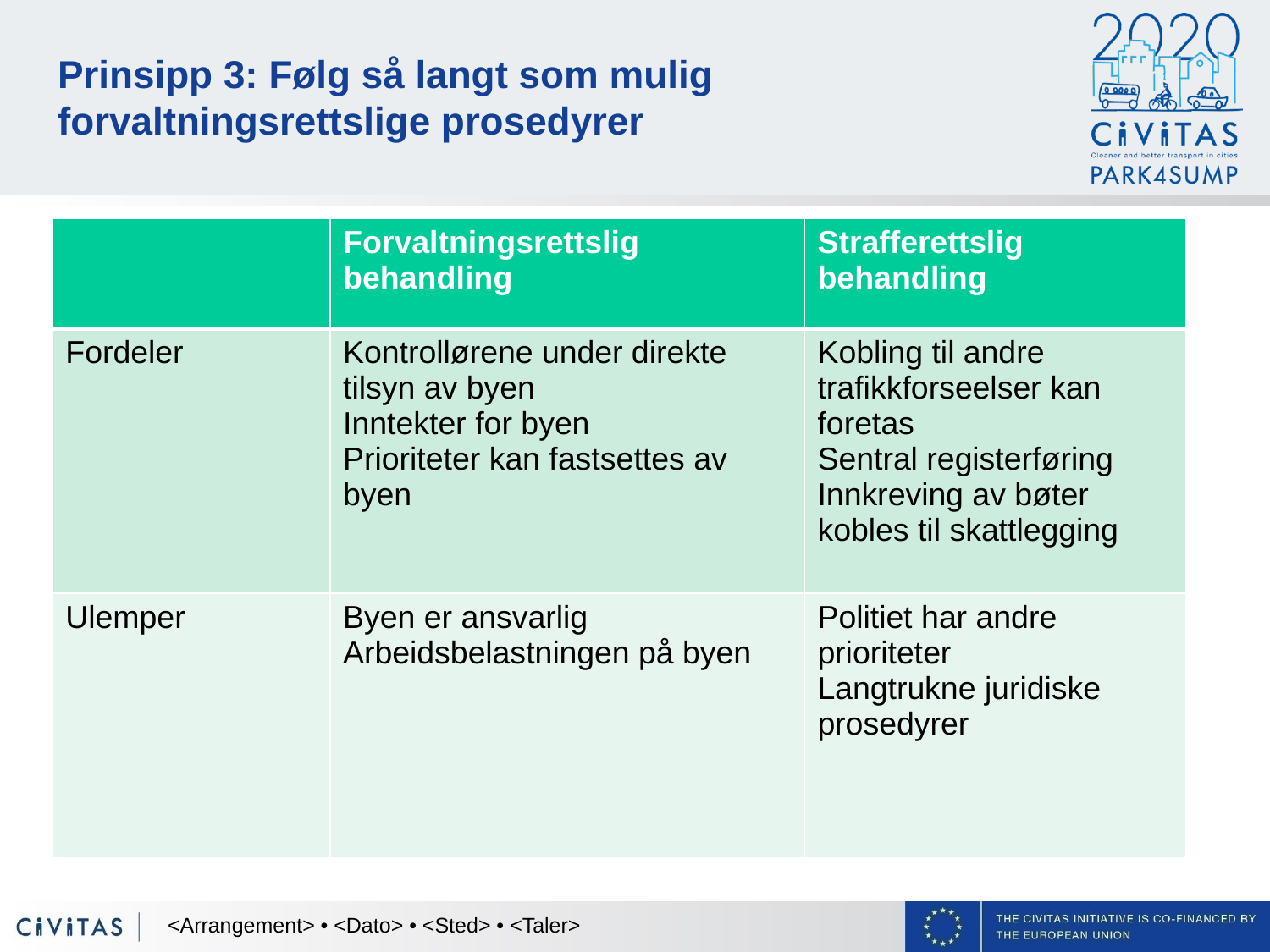

# Prinsipp 3: Følg så langt som mulig forvaltningsrettslige prosedyrer
|  | Forvaltningsrettslig behandling | Strafferettslig behandling |
| --- | --- | --- |
| Fordeler | Kontrollørene under direkte tilsyn av byen Inntekter for byen Prioriteter kan fastsettes av byen | Kobling til andre trafikkforseelser kan foretas Sentral registerføring Innkreving av bøter kobles til skattlegging |
| Ulemper | Byen er ansvarlig Arbeidsbelastningen på byen | Politiet har andre prioriteter Langtrukne juridiske prosedyrer |

<Arrangement> • <Dato> • <Sted> • <Taler>